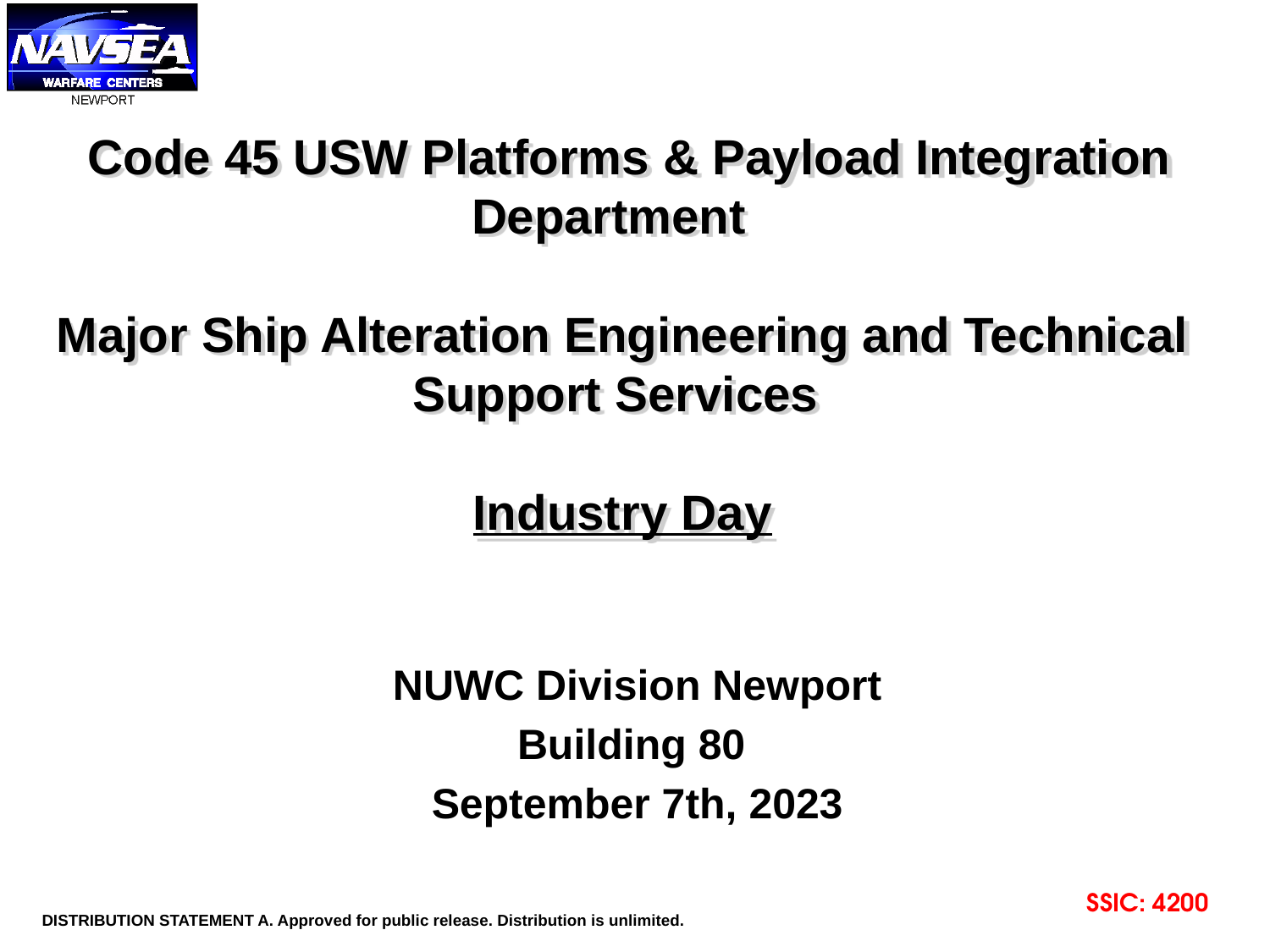

Code 45 USW Platforms & Payload Integration Department
Major Ship Alteration Engineering and Technical Support Services
Industry Day
NUWC Division Newport
Building 80
September 7th, 2023

SSIC: 4200